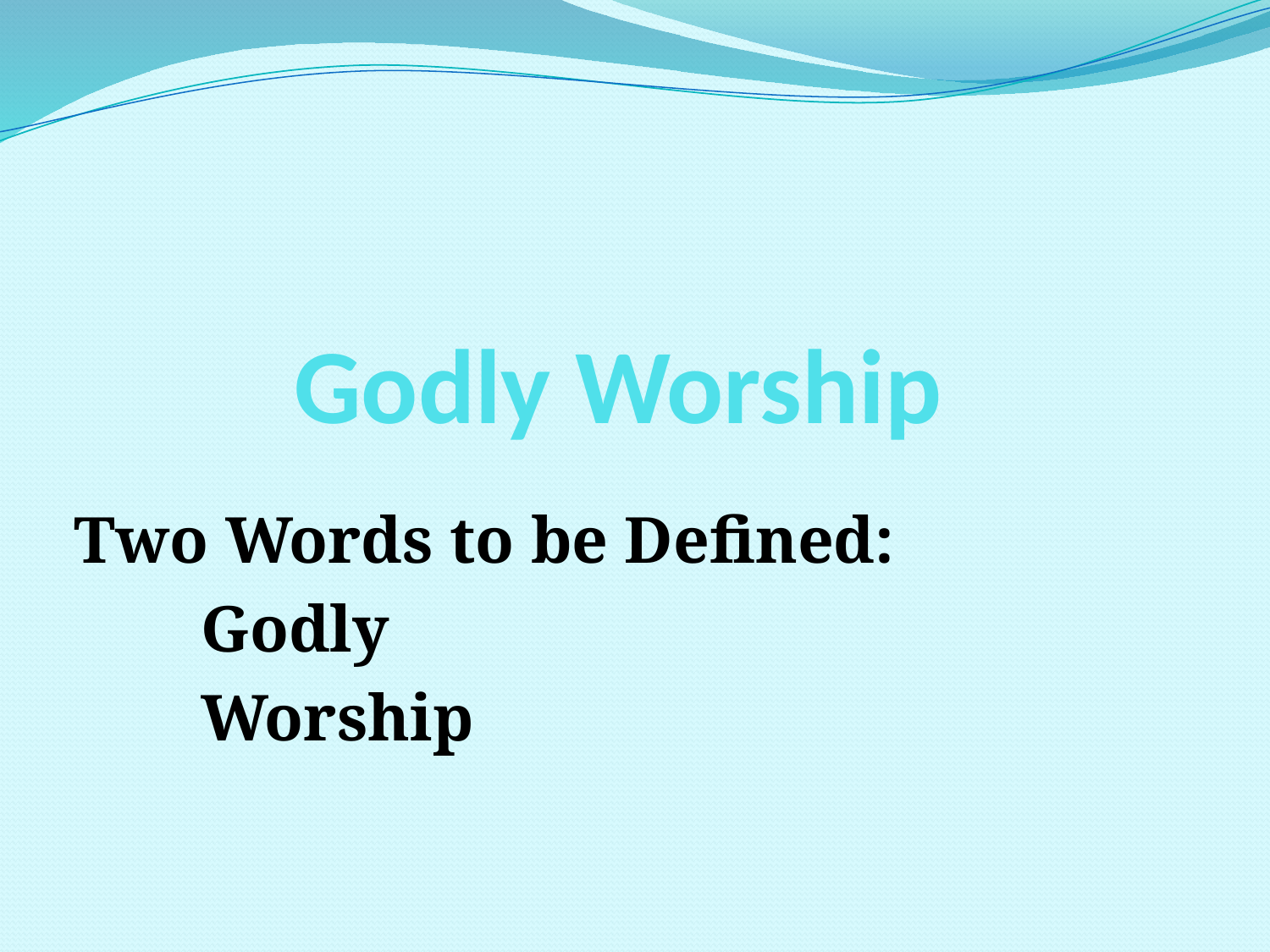

# Godly Worship
Two Words to be Defined:
	Godly
	Worship